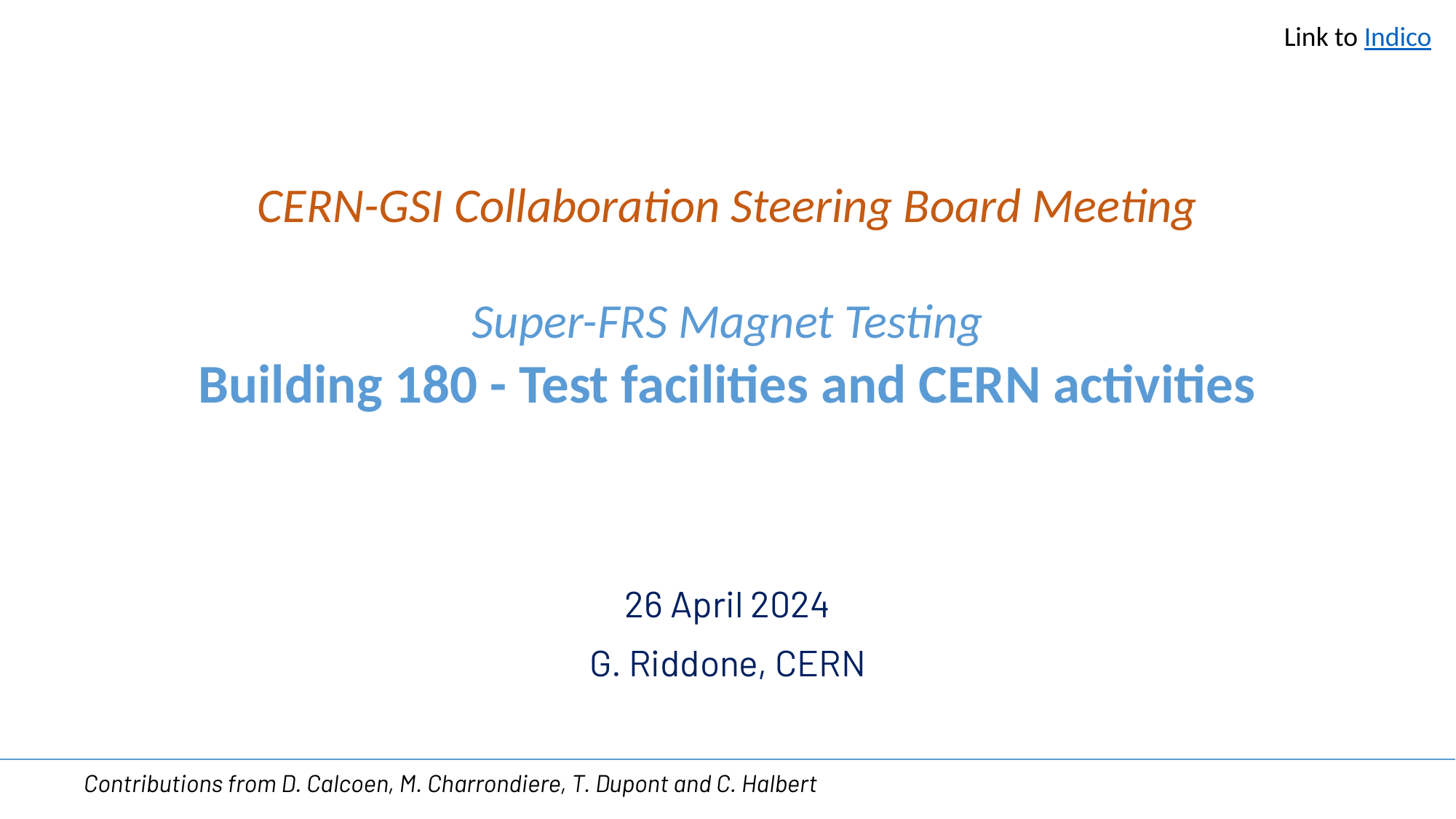

Link to Indico
# CERN-GSI Collaboration Steering Board Meeting Super-FRS Magnet Testing Building 180 - Test facilities and CERN activities

26 April 2024
G. Riddone, CERN
Contributions from D. Calcoen, M. Charrondiere, T. Dupont and C. Halbert